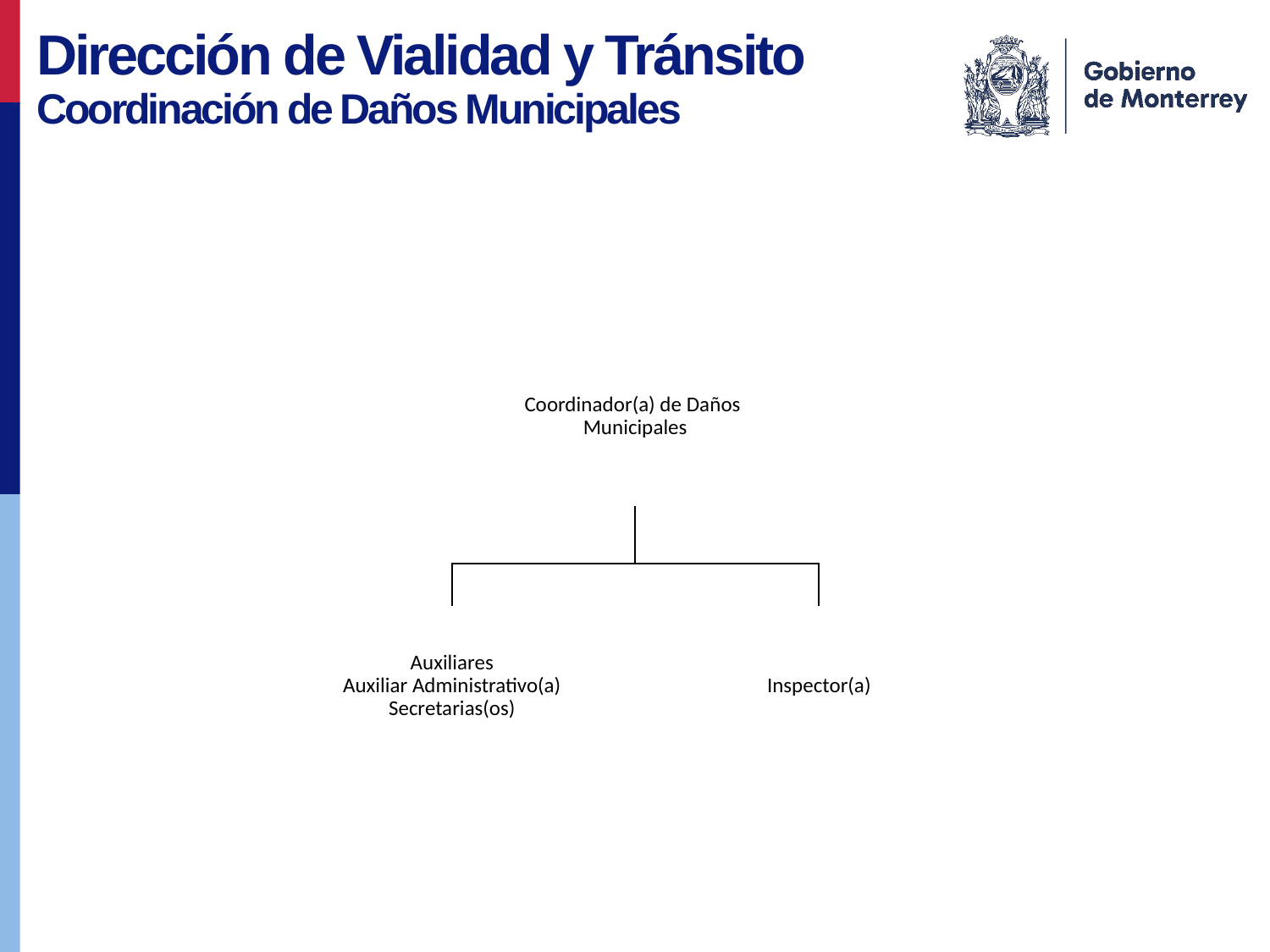

Dirección de Vialidad y Tránsito
Coordinación de Daños Municipales
Coordinador(a) de Daños
Municipales
Auxiliares
Auxiliar Administrativo(a)
Secretarias(os)
Inspector(a)